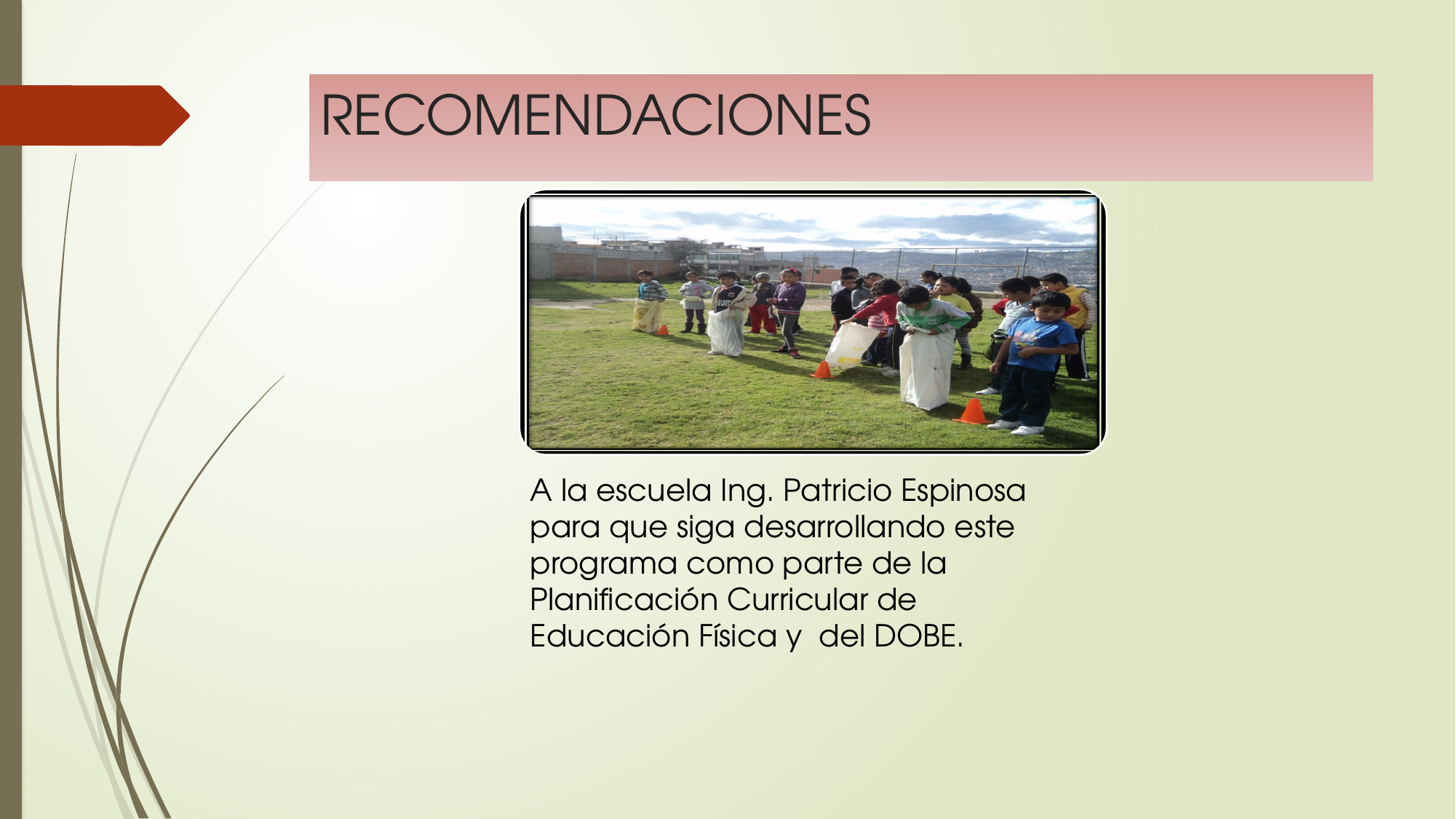

# RECOMENDACIONES

A la escuela Ing. Patricio Espinosa para que siga desarrollando este programa como parte de la Planificación Curricular de Educación Física y  del DOBE.